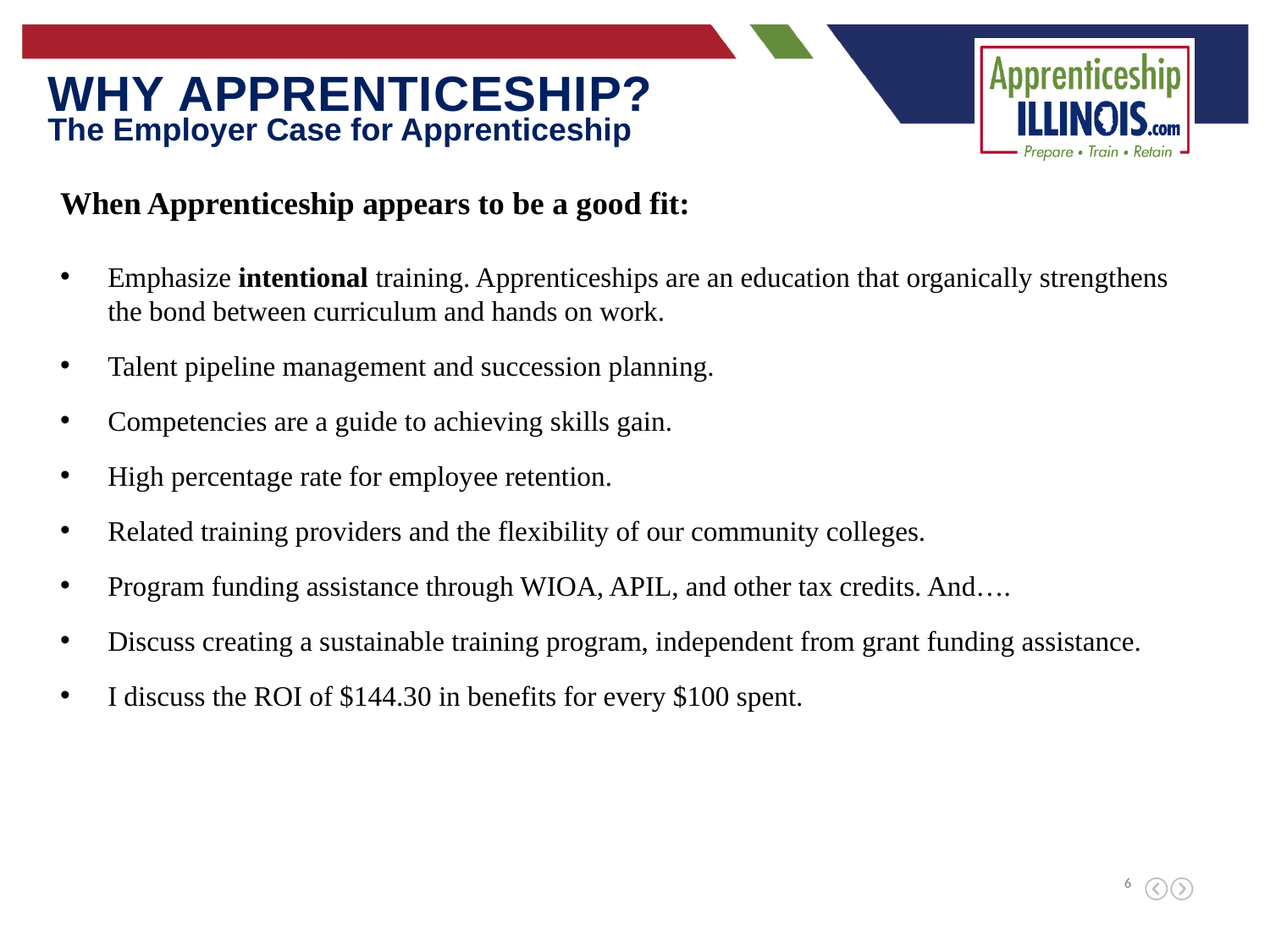

Why apprenticeship?
The Employer Case for Apprenticeship
When Apprenticeship appears to be a good fit:

Emphasize intentional training. Apprenticeships are an education that organically strengthens the bond between curriculum and hands on work.
Talent pipeline management and succession planning.
Competencies are a guide to achieving skills gain.
High percentage rate for employee retention.
Related training providers and the flexibility of our community colleges.
Program funding assistance through WIOA, APIL, and other tax credits. And….
Discuss creating a sustainable training program, independent from grant funding assistance.
I discuss the ROI of $144.30 in benefits for every $100 spent.